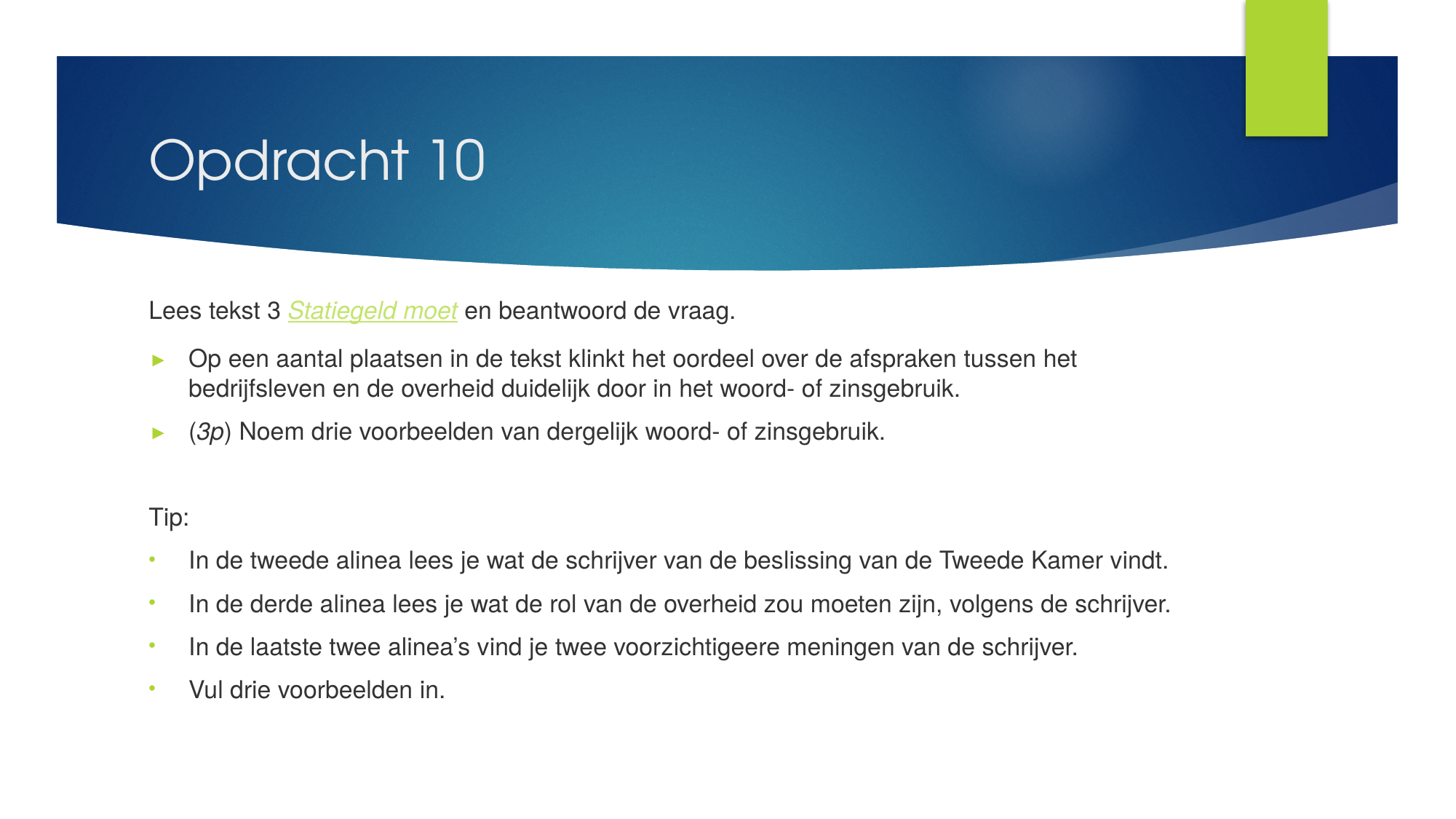

# Opdracht 10
Lees tekst 3 Statiegeld moet en beantwoord de vraag.
Op een aantal plaatsen in de tekst klinkt het oordeel over de afspraken tussen het bedrijfsleven en de overheid duidelijk door in het woord- of zinsgebruik.
(3p) Noem drie voorbeelden van dergelijk woord- of zinsgebruik.

Tip:
In de tweede alinea lees je wat de schrijver van de beslissing van de Tweede Kamer vindt.
In de derde alinea lees je wat de rol van de overheid zou moeten zijn, volgens de schrijver.
In de laatste twee alinea’s vind je twee voorzichtigeere meningen van de schrijver.
Vul drie voorbeelden in.